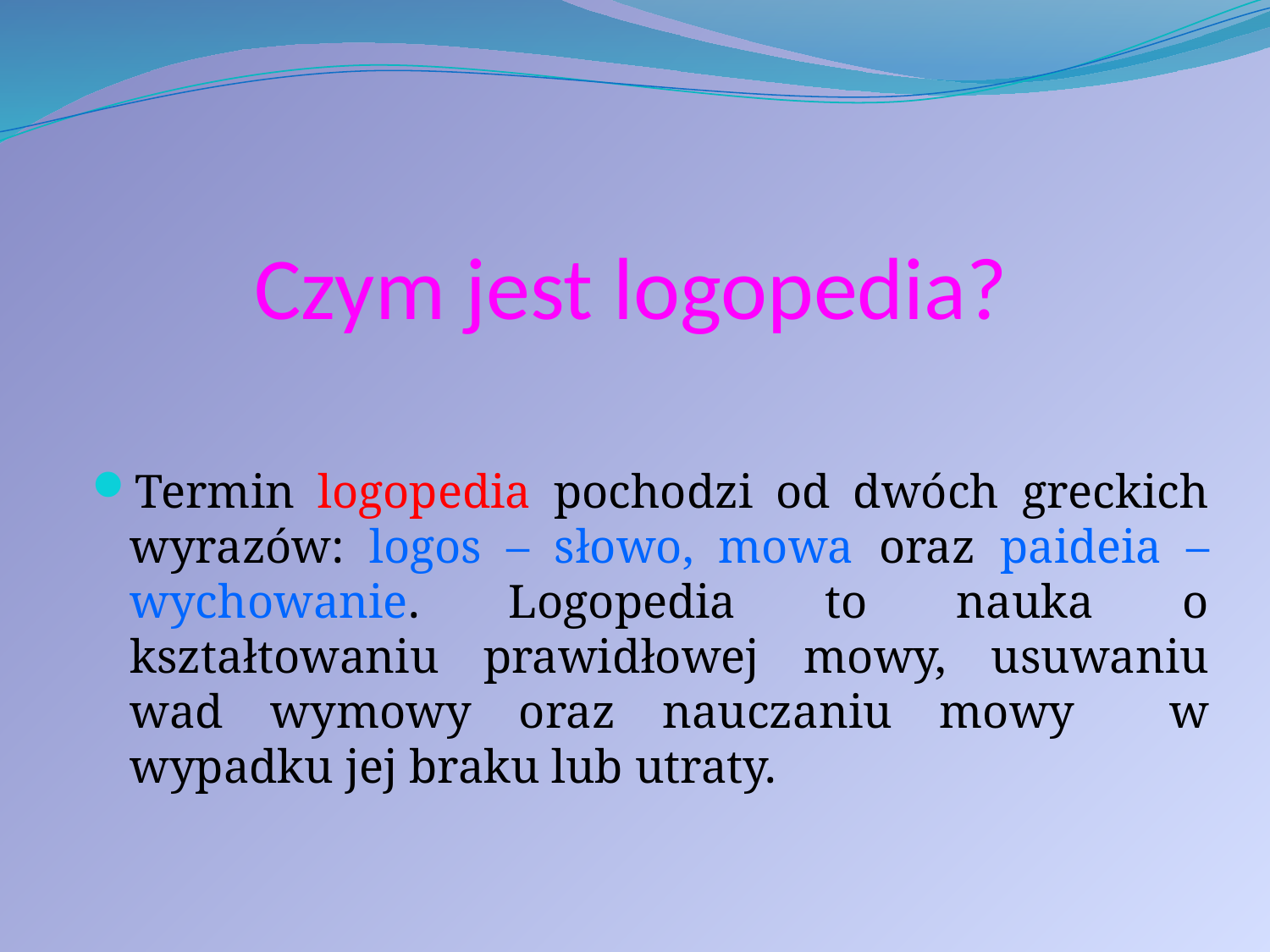

# Czym jest logopedia?
Termin logopedia pochodzi od dwóch greckich wyrazów: logos – słowo, mowa oraz paideia – wychowanie. Logopedia to nauka o kształtowaniu prawidłowej mowy, usuwaniu wad wymowy oraz nauczaniu mowy  w wypadku jej braku lub utraty.